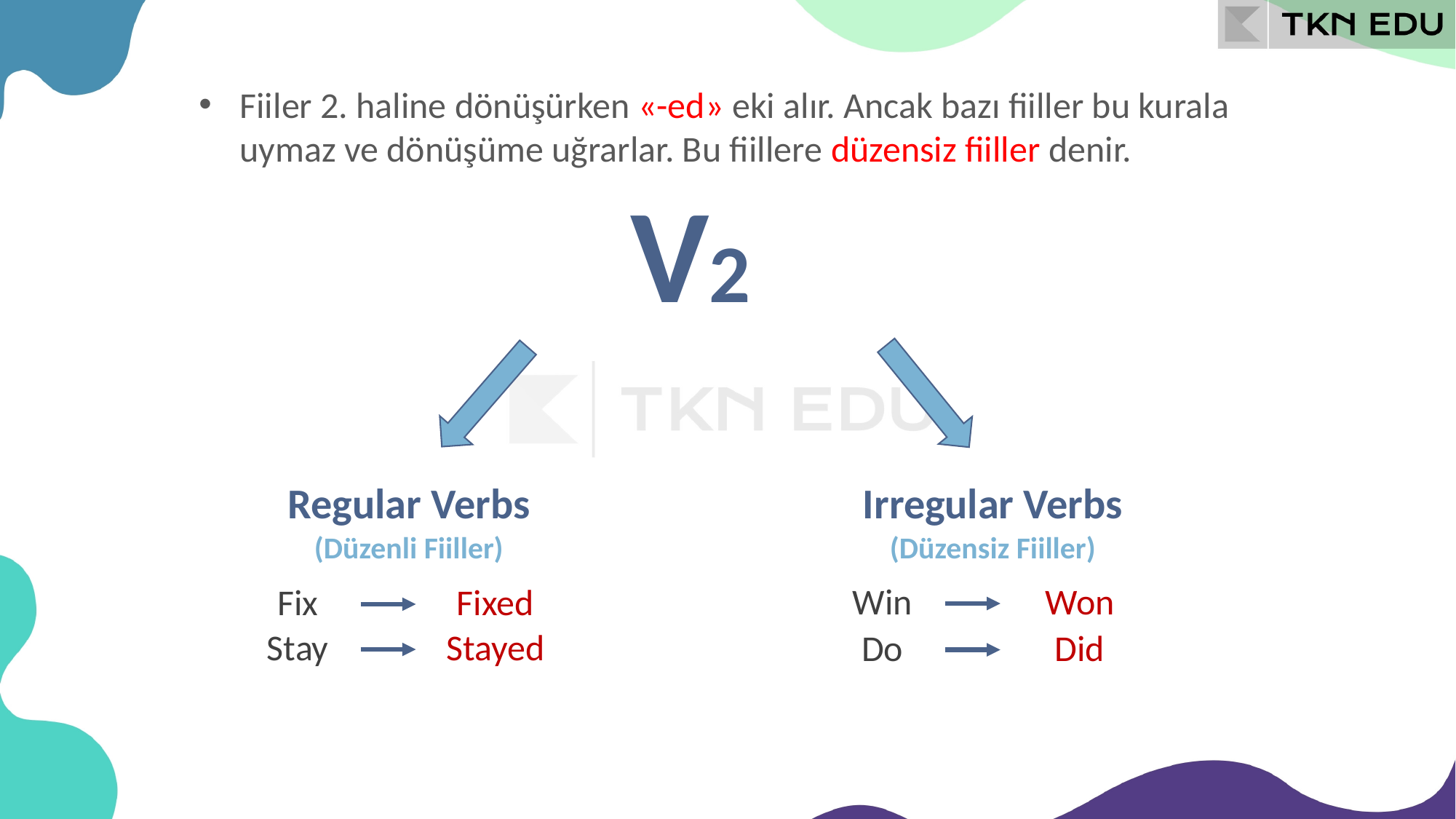

Fiiler 2. haline dönüşürken «-ed» eki alır. Ancak bazı fiiller bu kurala uymaz ve dönüşüme uğrarlar. Bu fiillere düzensiz fiiller denir.
V2

Regular Verbs
Irregular Verbs
(Düzenli Fiiller)
(Düzensiz Fiiller)
Win
Won
Fix
Fixed
Stay
Stayed
Do
Did